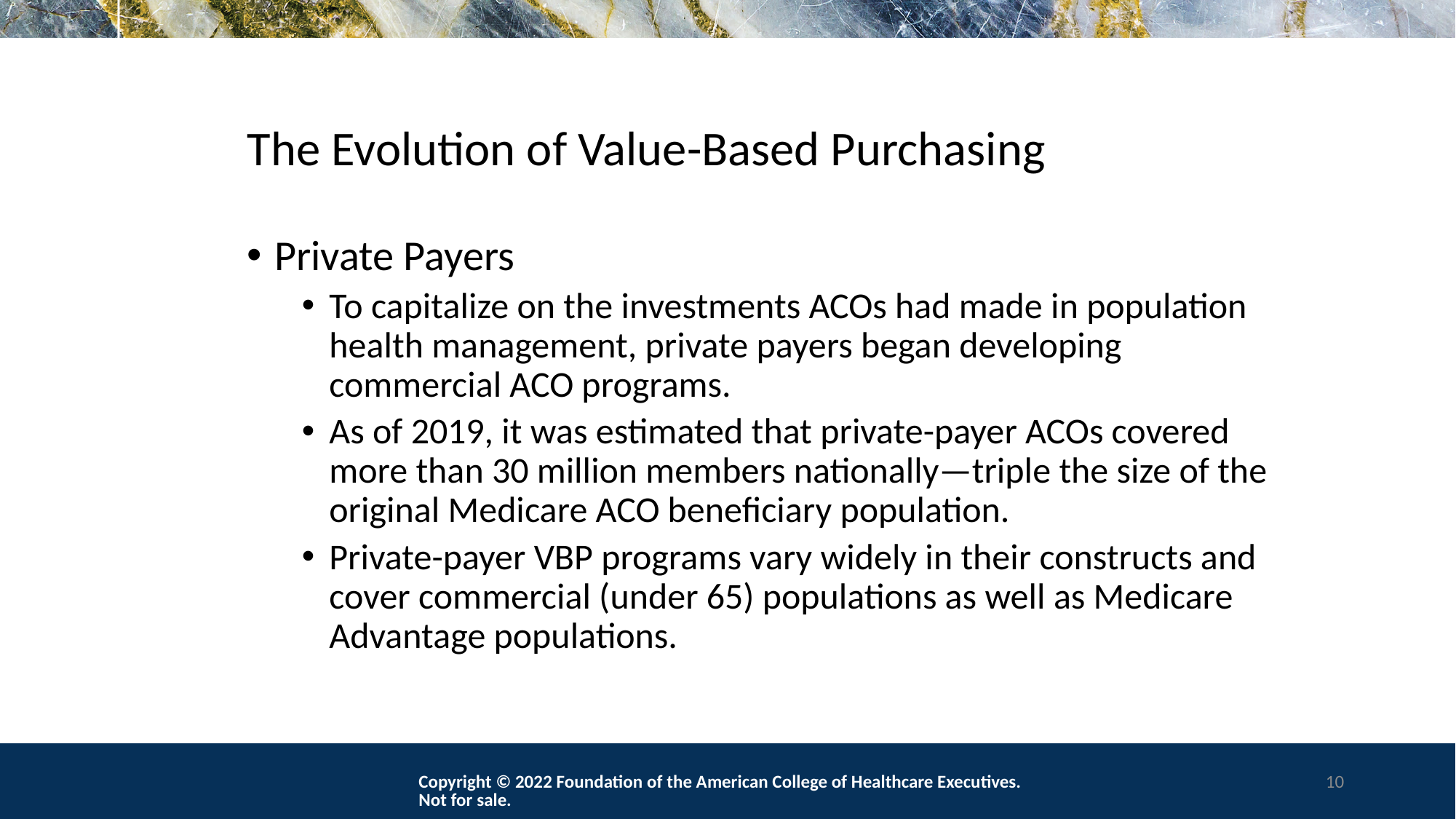

# The Evolution of Value-Based Purchasing
Private Payers
To capitalize on the investments ACOs had made in population health management, private payers began developing commercial ACO programs.
As of 2019, it was estimated that private-payer ACOs covered more than 30 million members nationally—triple the size of the original Medicare ACO beneficiary population.
Private-payer VBP programs vary widely in their constructs and cover commercial (under 65) populations as well as Medicare Advantage populations.
Copyright © 2022 Foundation of the American College of Healthcare Executives. Not for sale.
10